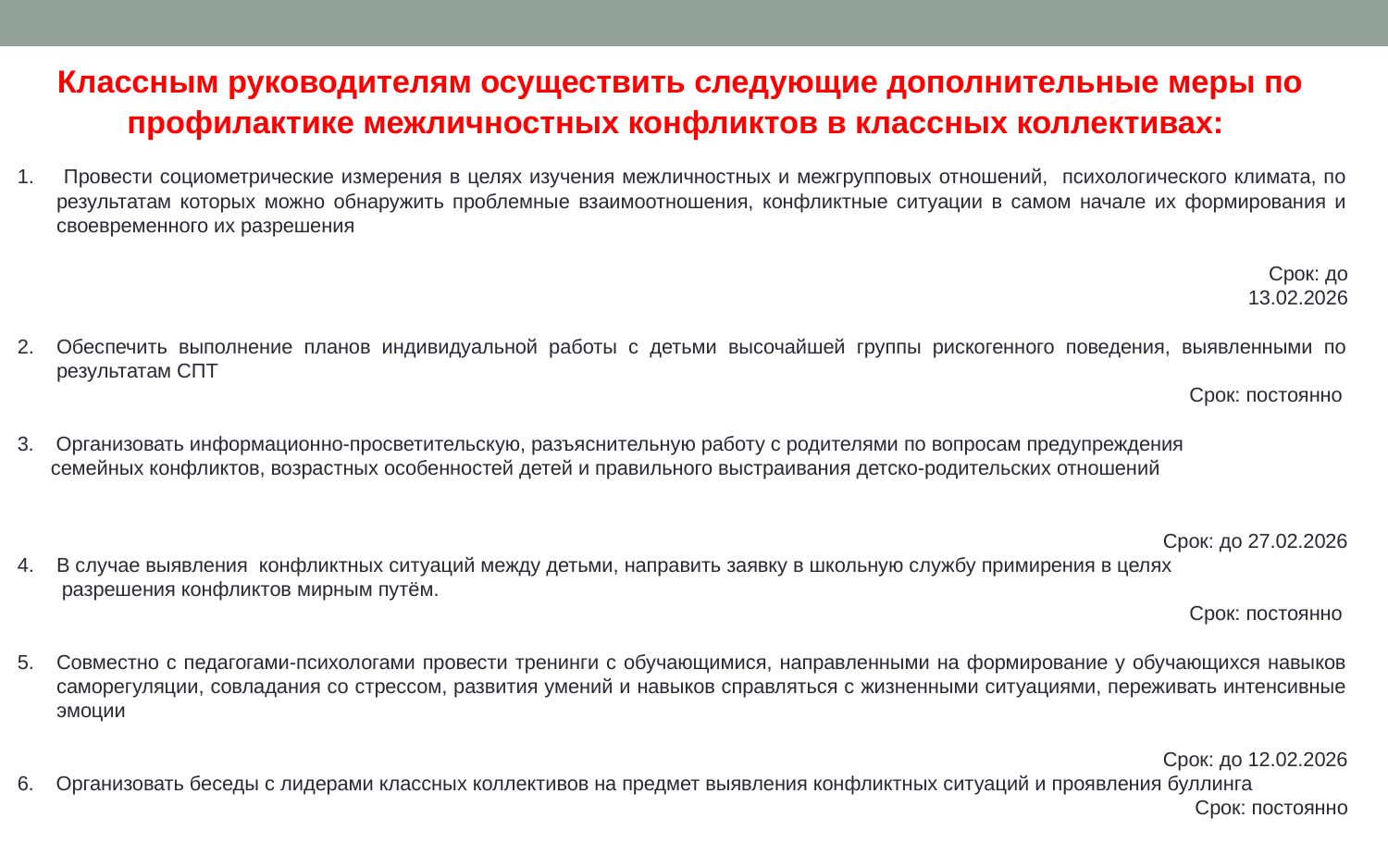

Классным руководителям осуществить следующие дополнительные меры по профилактике межличностных конфликтов в классных коллективах:

 Провести социометрические измерения в целях изучения межличностных и межгрупповых отношений,  психологического климата, по результатам которых можно обнаружить проблемные взаимоотношения, конфликтные ситуации в самом начале их формирования и своевременного их разрешения

                                                                                                                                                                                                                        Срок: до 13.02.2026

Обеспечить выполнение планов индивидуальной работы с детьми высочайшей группы рискогенного поведения, выявленными по результатам СПТ
 Срок: постоянно

3.    Организовать информационно-просветительскую, разъяснительную работу с родителями по вопросам предупреждения
      семейных конфликтов, возрастных особенностей детей и правильного выстраивания детско-родительских отношений

Срок: до 27.02.2026
В случае выявления  конфликтных ситуаций между детьми, направить заявку в школьную службу примирения в целях
        разрешения конфликтов мирным путём.
 Срок: постоянно

Совместно с педагогами-психологами провести тренинги с обучающимися, направленными на формирование у обучающихся навыков саморегуляции, совладания со стрессом, развития умений и навыков справляться с жизненными ситуациями, переживать интенсивные эмоции

Срок: до 12.02.2026
6.    Организовать беседы с лидерами классных коллективов на предмет выявления конфликтных ситуаций и проявления буллинга
Срок: постоянно